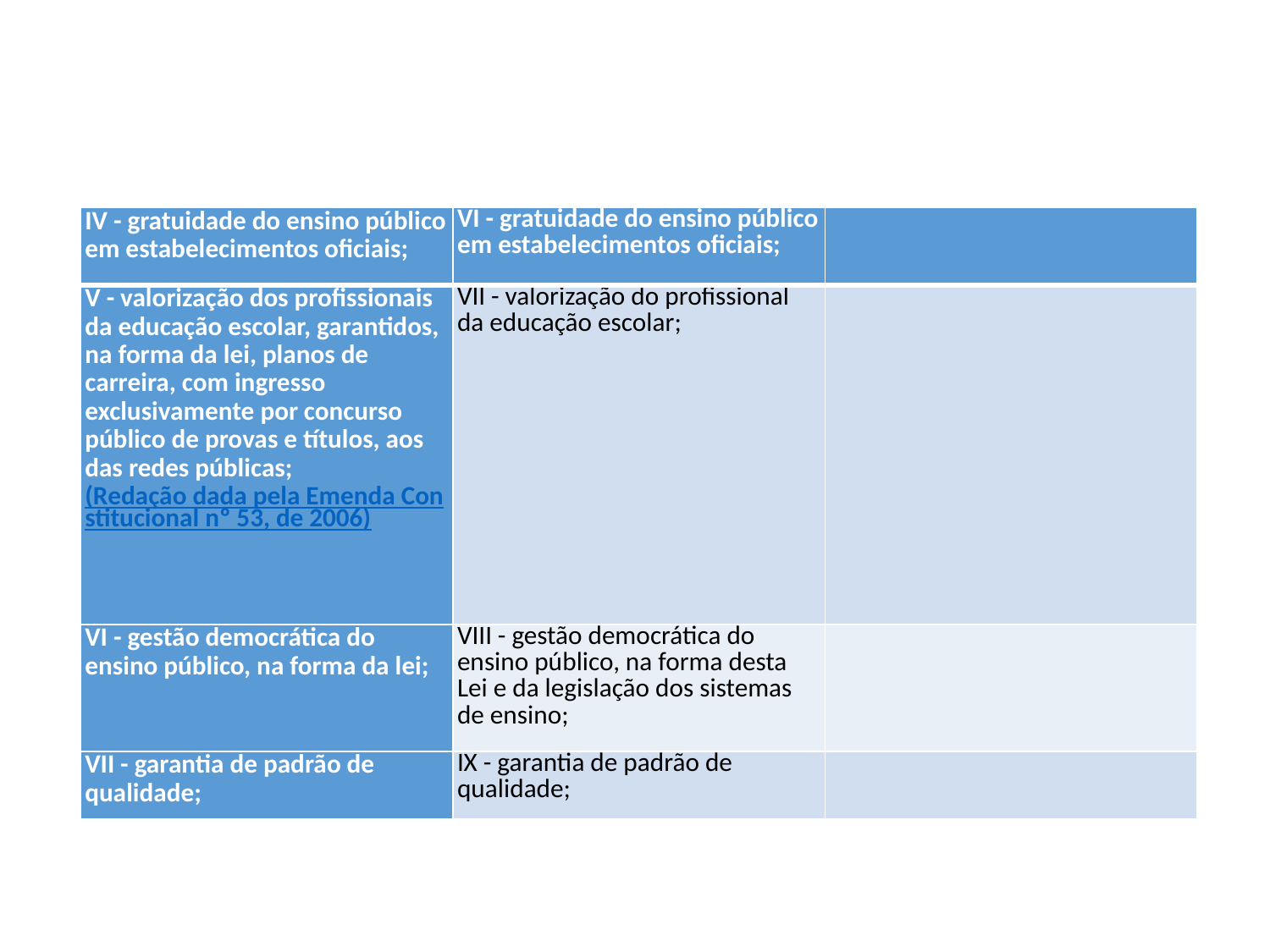

| IV - gratuidade do ensino público em estabelecimentos oficiais; | VI - gratuidade do ensino público em estabelecimentos oficiais; |  |
| --- | --- | --- |
| V - valorização dos profissionais da educação escolar, garantidos, na forma da lei, planos de carreira, com ingresso exclusivamente por concurso público de provas e títulos, aos das redes públicas;            (Redação dada pela Emenda Constitucional nº 53, de 2006) | VII - valorização do profissional da educação escolar; |  |
| VI - gestão democrática do ensino público, na forma da lei; | VIII - gestão democrática do ensino público, na forma desta Lei e da legislação dos sistemas de ensino; |  |
| VII - garantia de padrão de qualidade; | IX - garantia de padrão de qualidade; |  |